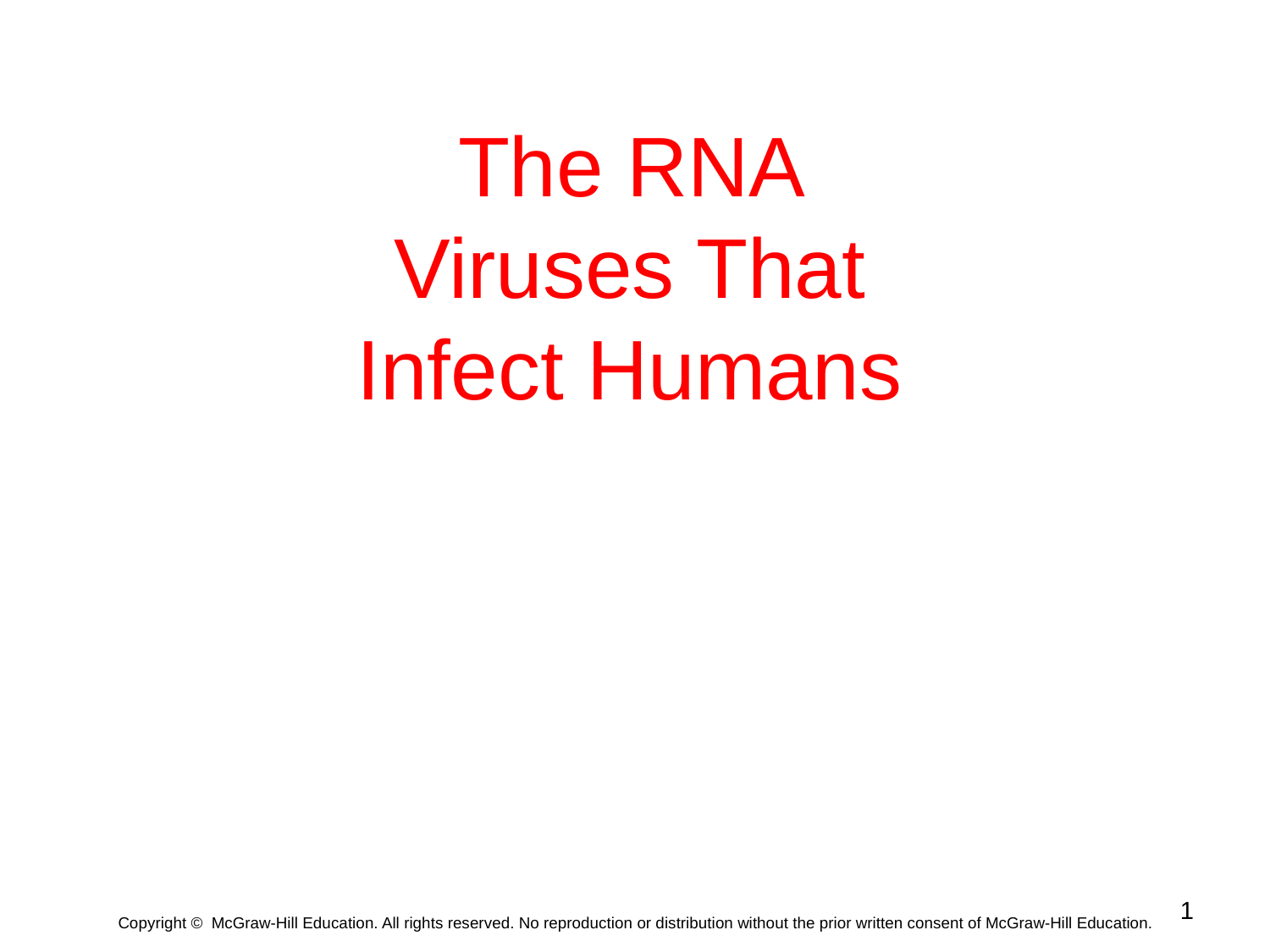

The RNA Viruses That Infect Humans
1